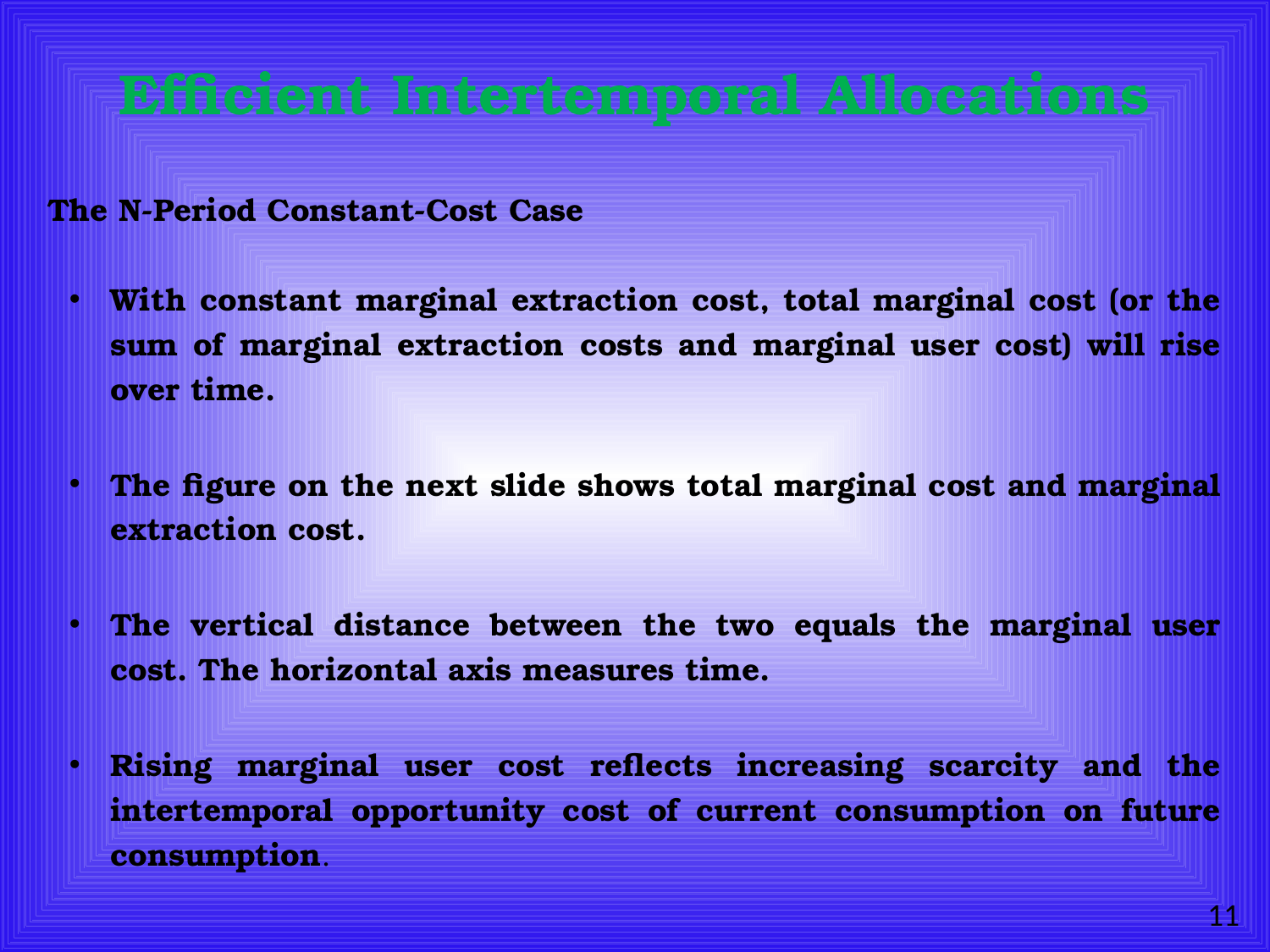

# Efficient Intertemporal Allocations
The N-Period Constant-Cost Case

With constant marginal extraction cost, total marginal cost (or the sum of marginal extraction costs and marginal user cost) will rise over time.

The figure on the next slide shows total marginal cost and marginal extraction cost.

The vertical distance between the two equals the marginal user cost. The horizontal axis measures time.

Rising marginal user cost reflects increasing scarcity and the intertemporal opportunity cost of current consumption on future consumption.